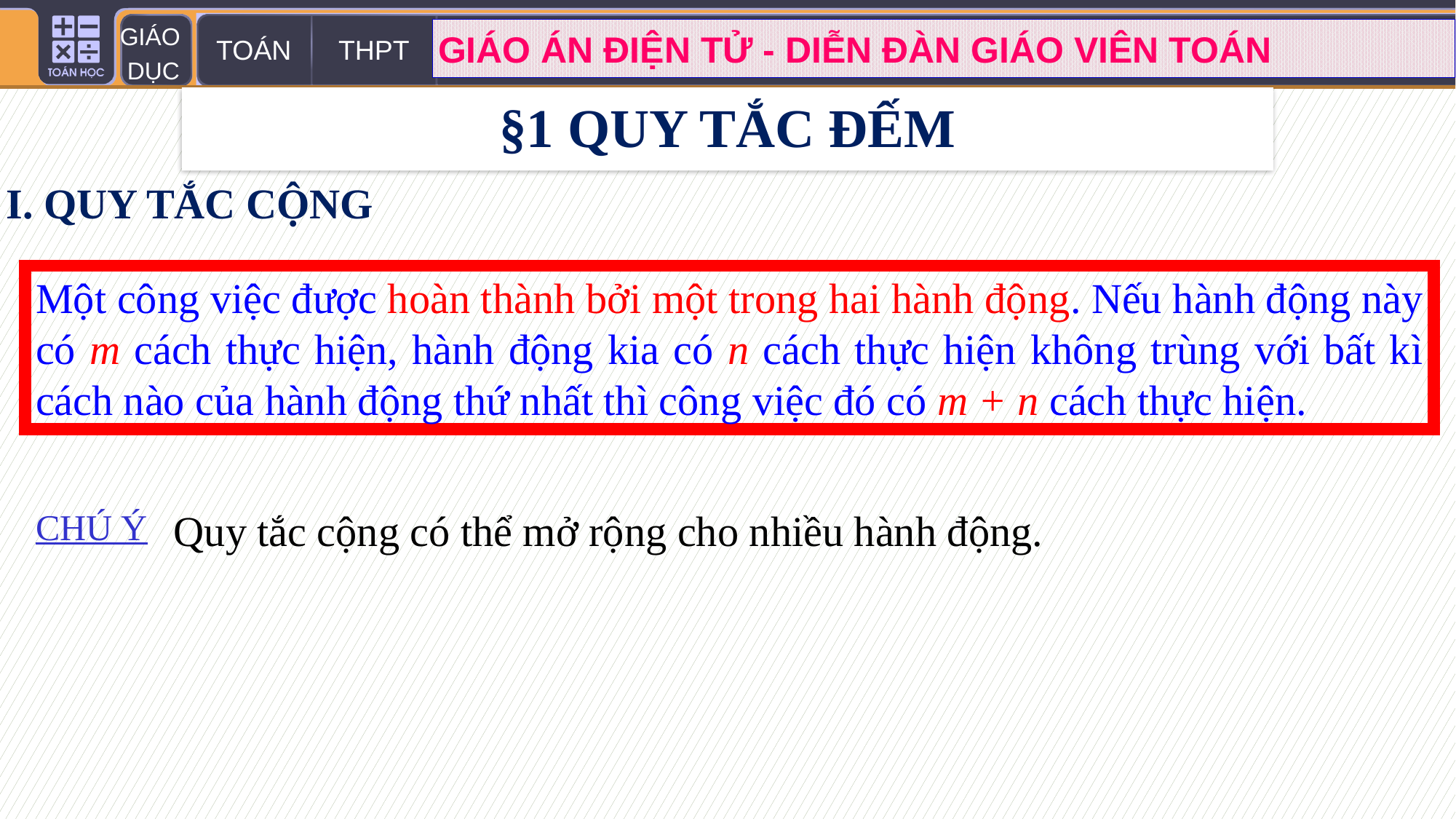

§1 QUY TẮC ĐẾM

I. QUY TẮC CỘNG
Một công việc được hoàn thành bởi một trong hai hành động. Nếu hành động này có m cách thực hiện, hành động kia có n cách thực hiện không trùng với bất kì cách nào của hành động thứ nhất thì công việc đó có m + n cách thực hiện.
CHÚ Ý
Quy tắc cộng có thể mở rộng cho nhiều hành động.